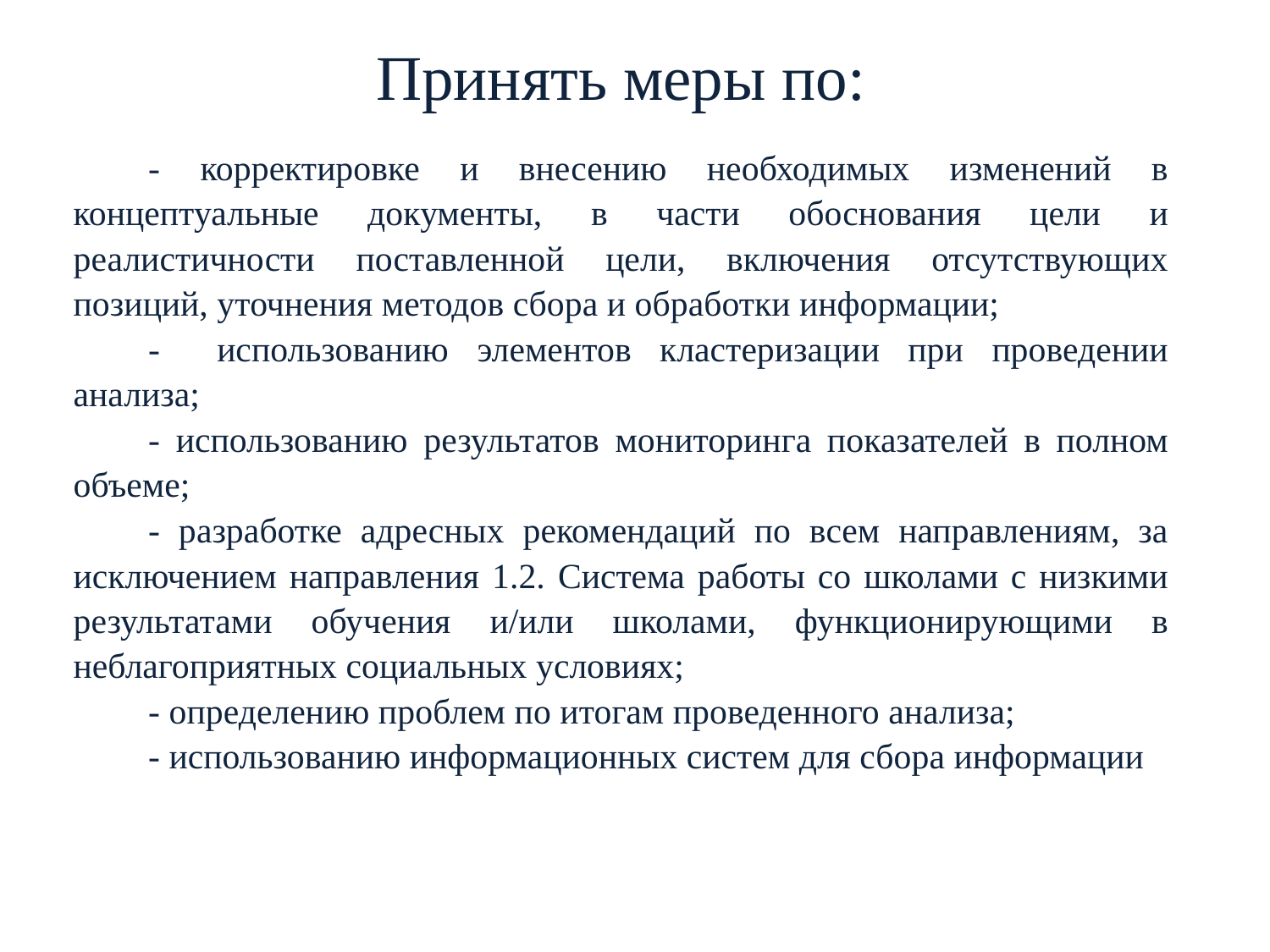

# Принять меры по:
- корректировке и внесению необходимых изменений в концептуальные документы, в части обоснования цели и реалистичности поставленной цели, включения отсутствующих позиций, уточнения методов сбора и обработки информации;
-  использованию элементов кластеризации при проведении анализа;
- использованию результатов мониторинга показателей в полном объеме;
- разработке адресных рекомендаций по всем направлениям, за исключением направления 1.2. Система работы со школами с низкими результатами обучения и/или школами, функционирующими в неблагоприятных социальных условиях;
- определению проблем по итогам проведенного анализа;
- использованию информационных систем для сбора информации